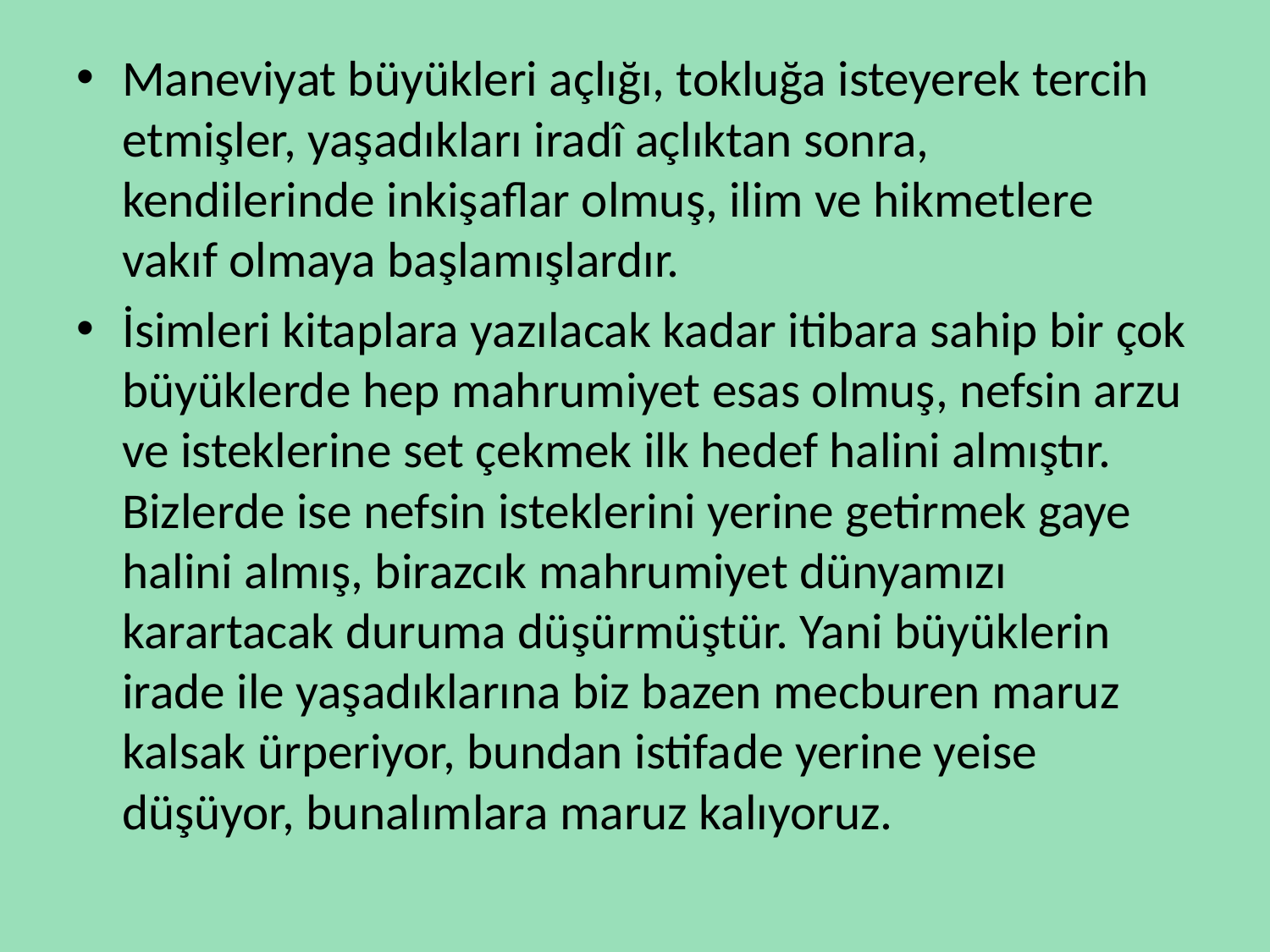

Maneviyat büyükleri açlığı, tokluğa isteyerek tercih etmişler, yaşadıkları iradî açlıktan sonra, kendilerinde inkişaflar olmuş, ilim ve hikmetlere vakıf olmaya başla­mışlardır.
İsimleri kitaplara yazılacak kadar itibara sahip bir çok büyüklerde hep mahrumiyet esas olmuş, nefsin arzu ve isteklerine set çekmek ilk hedef halini almıştır. Bizler­de ise nefsin isteklerini yerine getirmek gaye halini almış, birazcık mahrumiyet dünyamızı karartacak duruma dü­şürmüştür. Yani büyüklerin irade ile yaşadıklarına biz bazen mecburen maruz kalsak ürperiyor, bundan istifa­de yerine yeise düşüyor, bunalımlara maruz kalıyoruz.